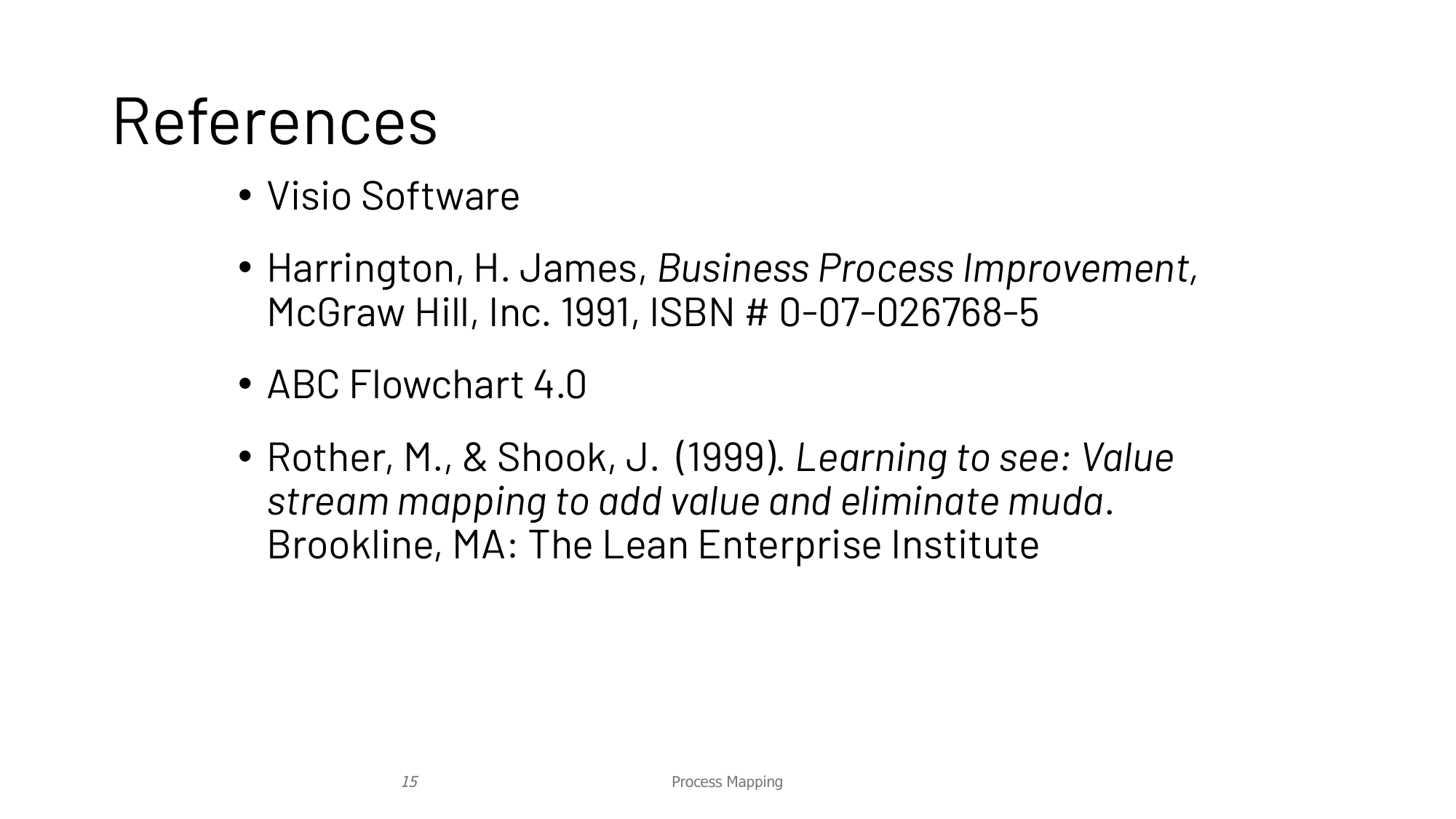

# References
Visio Software
Harrington, H. James, Business Process Improvement,  McGraw Hill, Inc. 1991, ISBN # 0-07-026768-5
ABC Flowchart 4.0
Rother, M., & Shook, J.  (1999). Learning to see: Value stream mapping to add value and eliminate muda. Brookline, MA: The Lean Enterprise Institute
15
Process Mapping